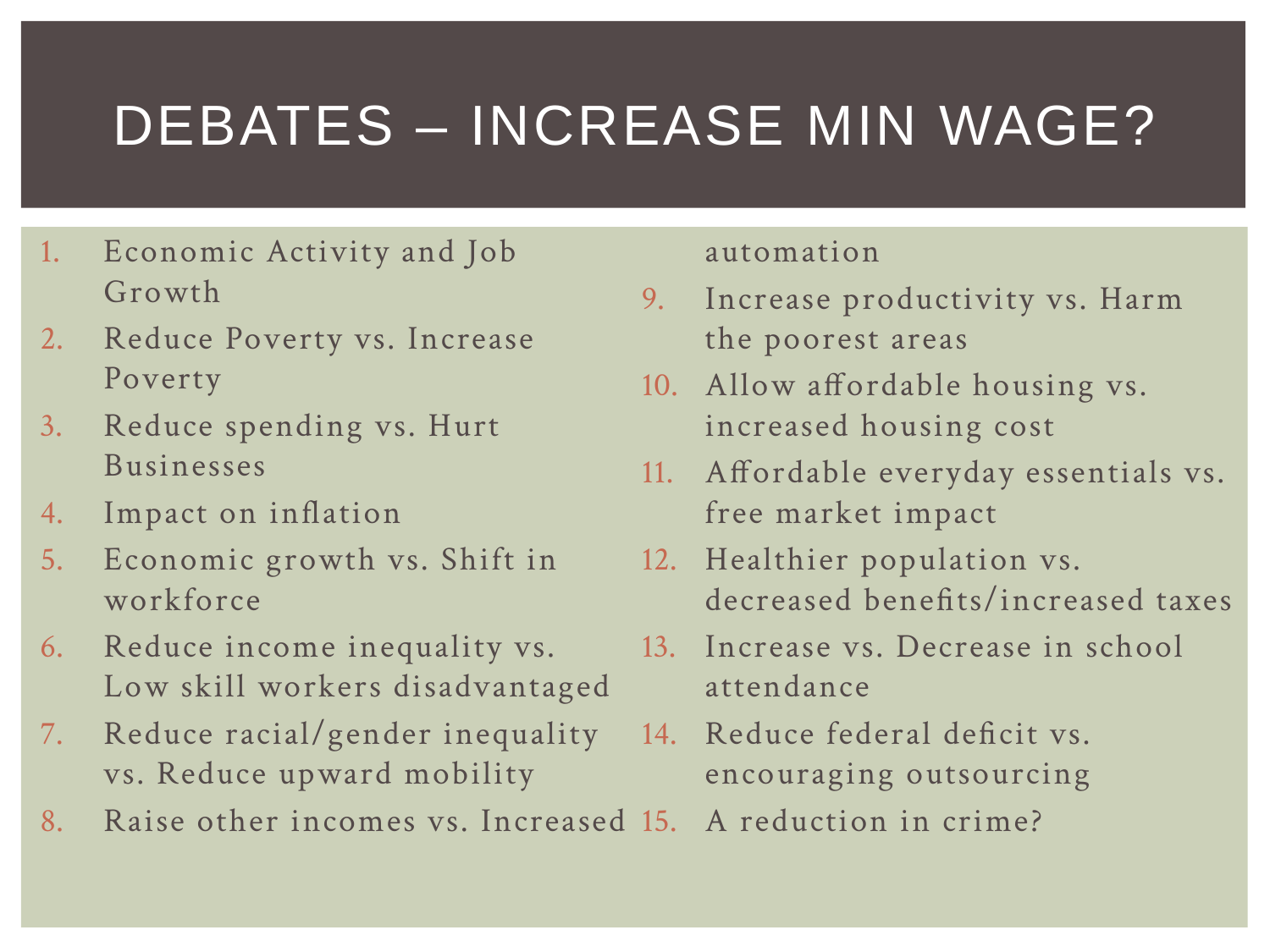

# Debates – increase min wage?
Economic Activity and Job Growth
Reduce Poverty vs. Increase Poverty
Reduce spending vs. Hurt Businesses
Impact on inflation
Economic growth vs. Shift in workforce
Reduce income inequality vs. Low skill workers disadvantaged
Reduce racial/gender inequality vs. Reduce upward mobility
Raise other incomes vs. Increased automation
Increase productivity vs. Harm the poorest areas
Allow affordable housing vs. increased housing cost
Affordable everyday essentials vs. free market impact
Healthier population vs. decreased benefits/increased taxes
Increase vs. Decrease in school attendance
Reduce federal deficit vs. encouraging outsourcing
A reduction in crime?